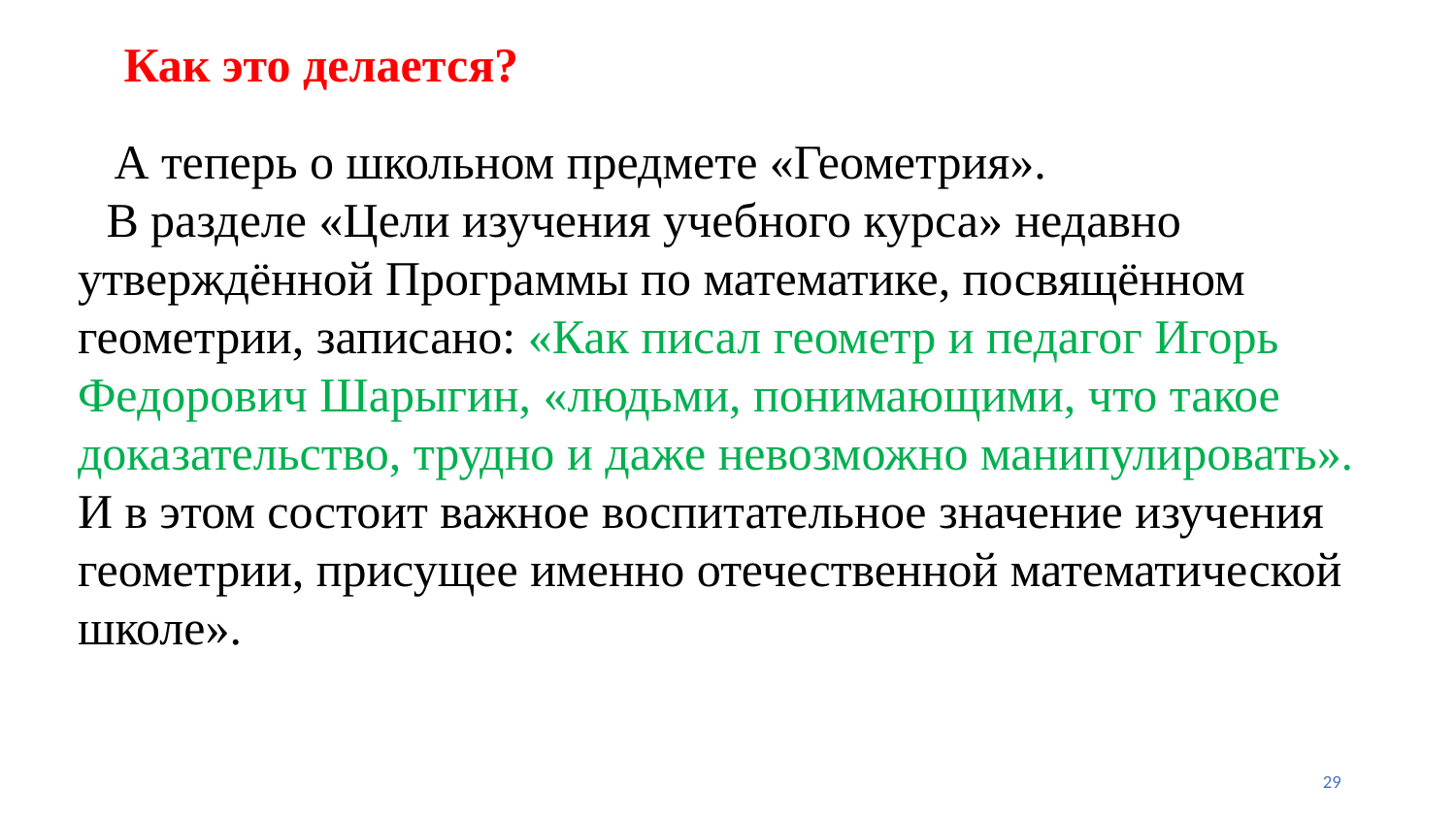

# Как это делается?
   А теперь о школьном предмете «Геометрия».
В разделе «Цели изучения учебного курса» недавно утверждённой Программы по математике, посвящённом геометрии, записано: «Как писал геометр и педагог Игорь Федорович Шарыгин, «людьми, понимающими, что такое доказательство, трудно и даже невозможно манипулировать». И в этом состоит важное воспитательное значение изучения геометрии, присущее именно отечественной математической школе».

29